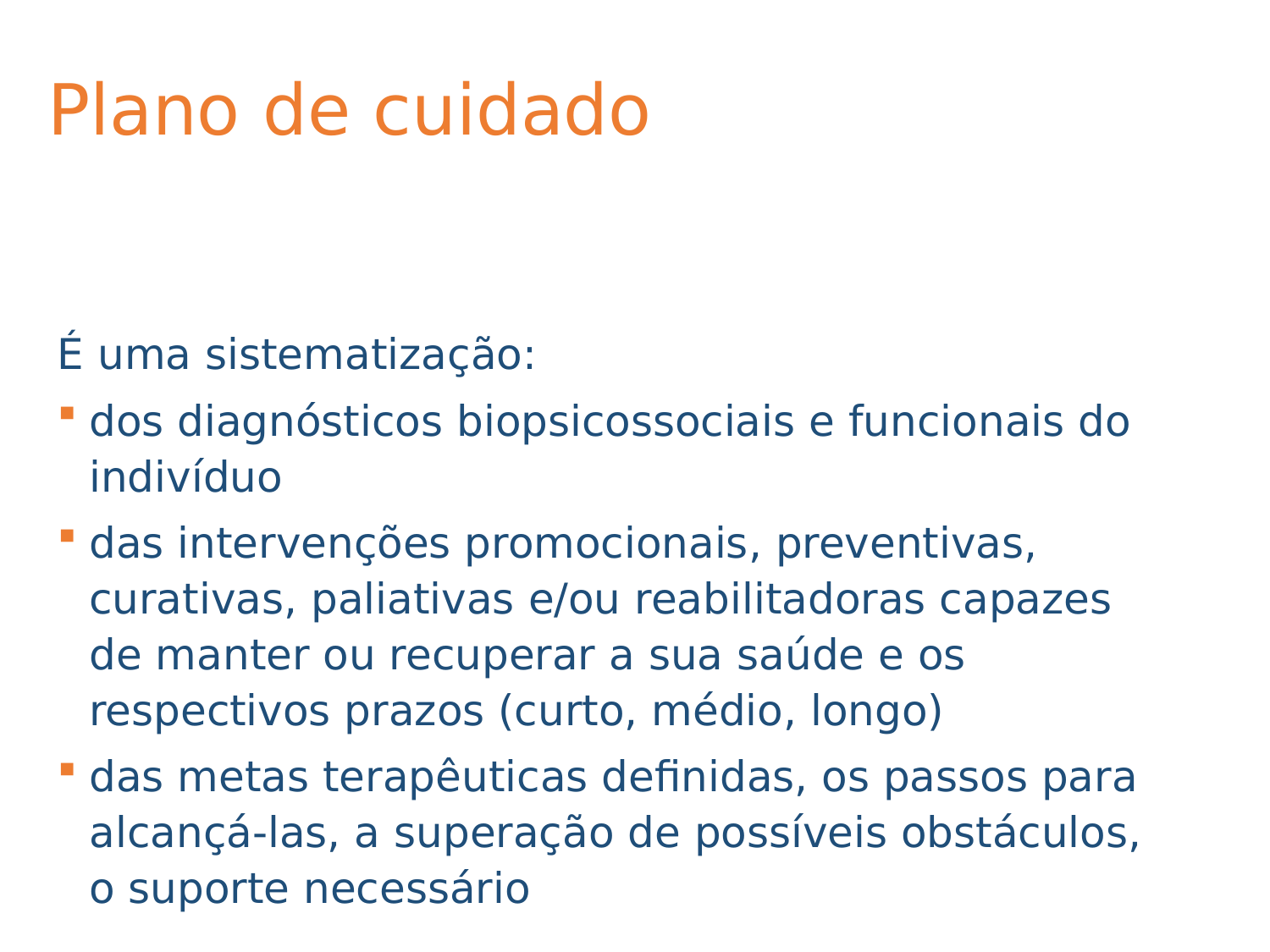

# Plano de cuidado
É uma sistematização:
dos diagnósticos biopsicossociais e funcionais do indivíduo
das intervenções promocionais, preventivas, curativas, paliativas e/ou reabilitadoras capazes de manter ou recuperar a sua saúde e os respectivos prazos (curto, médio, longo)
das metas terapêuticas definidas, os passos para alcançá-las, a superação de possíveis obstáculos, o suporte necessário